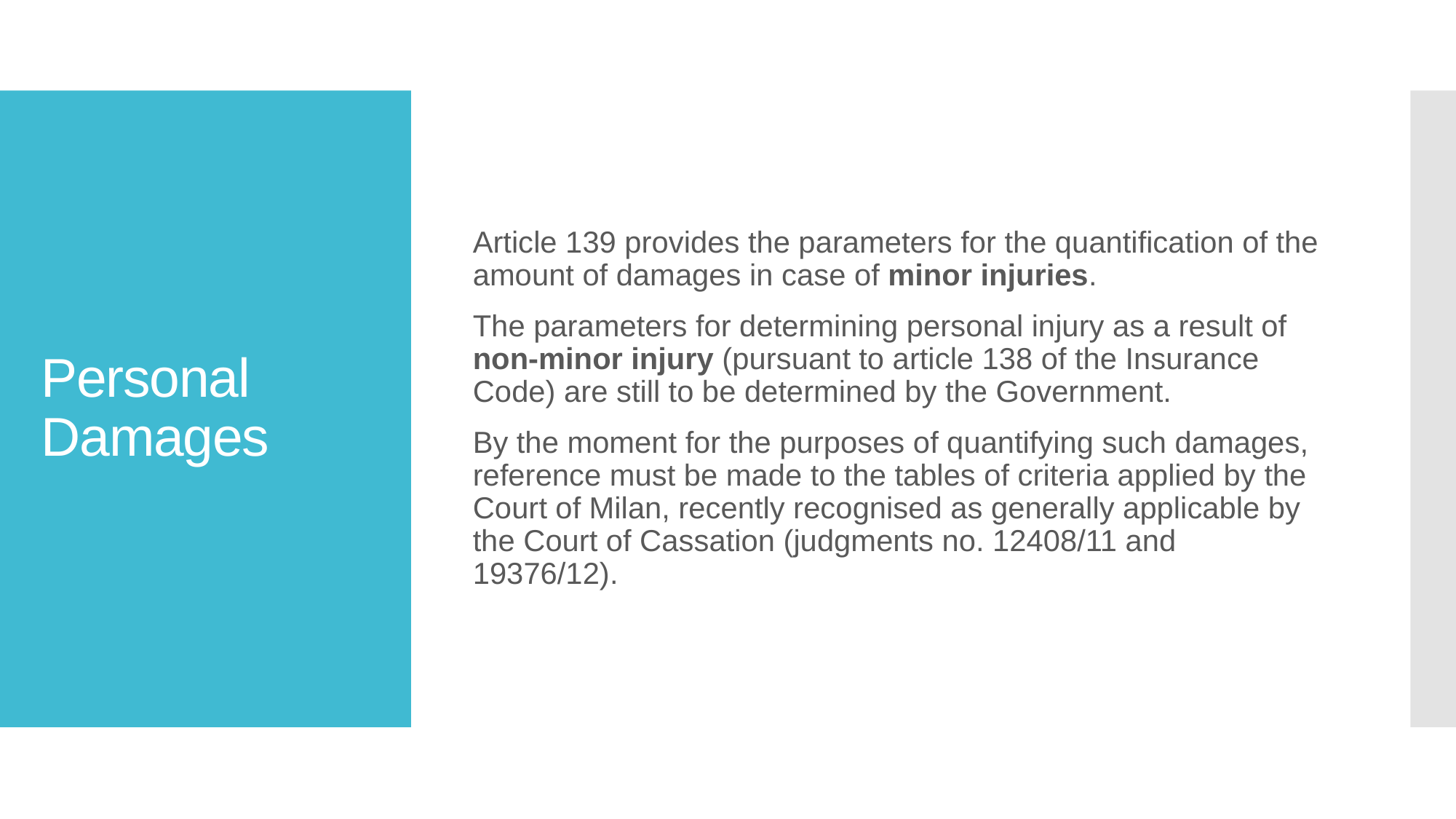

Article 139 provides the parameters for the quantification of the amount of damages in case of minor injuries.
The parameters for determining personal injury as a result of non-minor injury (pursuant to article 138 of the Insurance Code) are still to be determined by the Government.
By the moment for the purposes of quantifying such damages, reference must be made to the tables of criteria applied by the Court of Milan, recently recognised as generally applicable by the Court of Cassation (judgments no. 12408/11 and 19376/12).
# Personal Damages